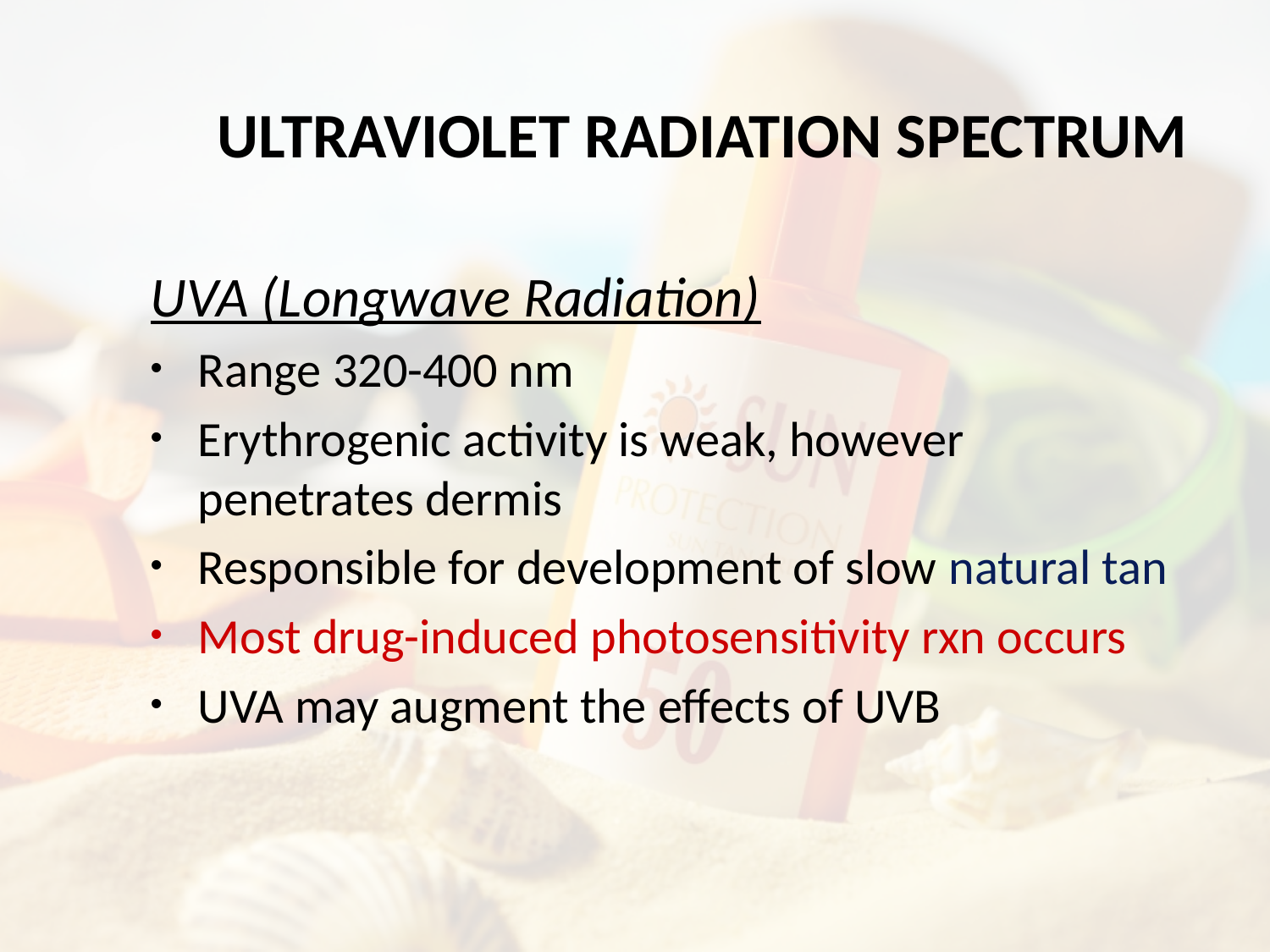

# ULTRAVIOLET RADIATION SPECTRUM
UVA (Longwave Radiation)
Range 320-400 nm
Erythrogenic activity is weak, however penetrates dermis
Responsible for development of slow natural tan
Most drug-induced photosensitivity rxn occurs
UVA may augment the effects of UVB